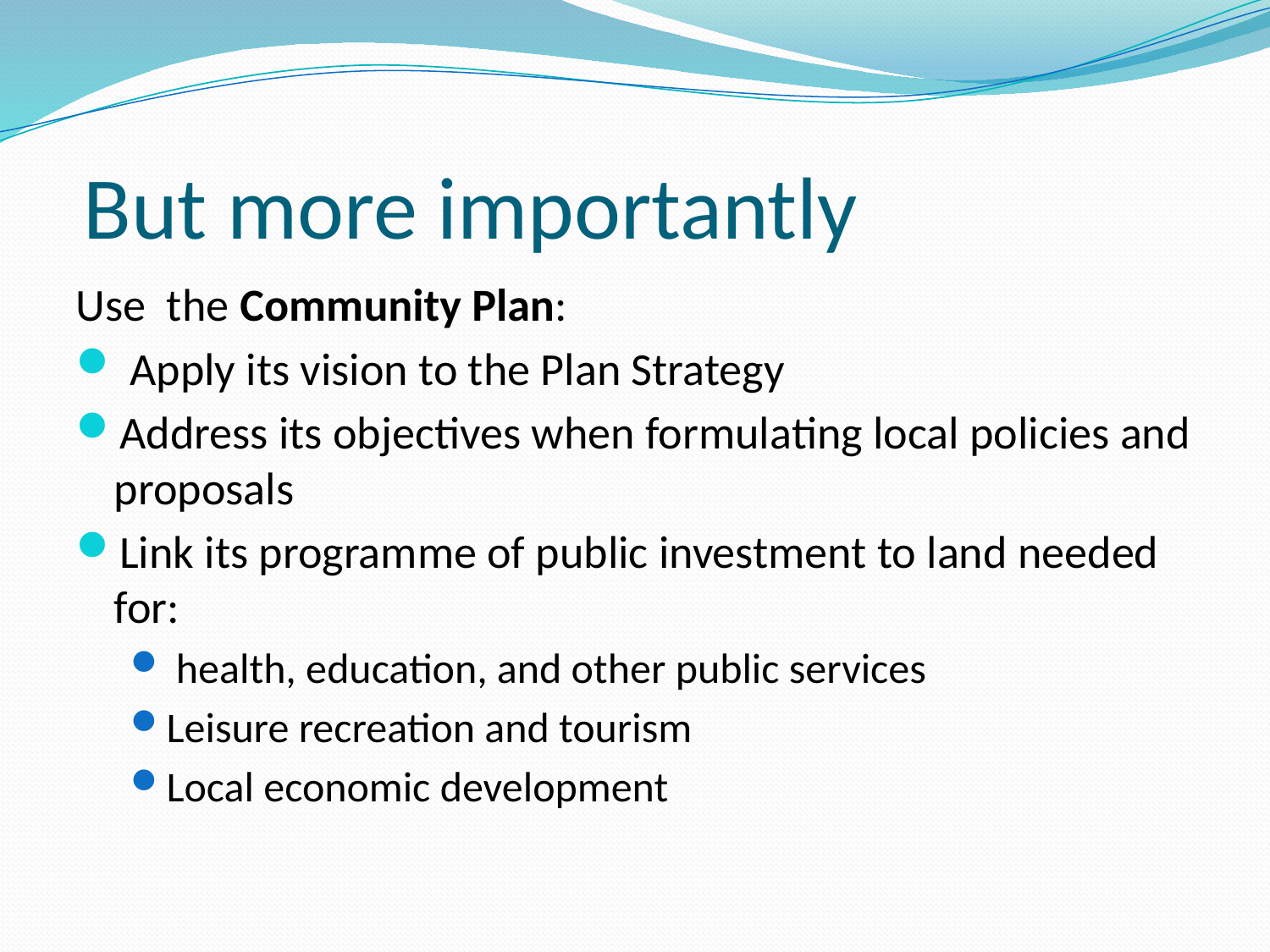

# But more importantly
Use  the Community Plan:
 Apply its vision to the Plan Strategy
Address its objectives when formulating local policies and proposals
Link its programme of public investment to land needed for:
 health, education, and other public services
Leisure recreation and tourism
Local economic development